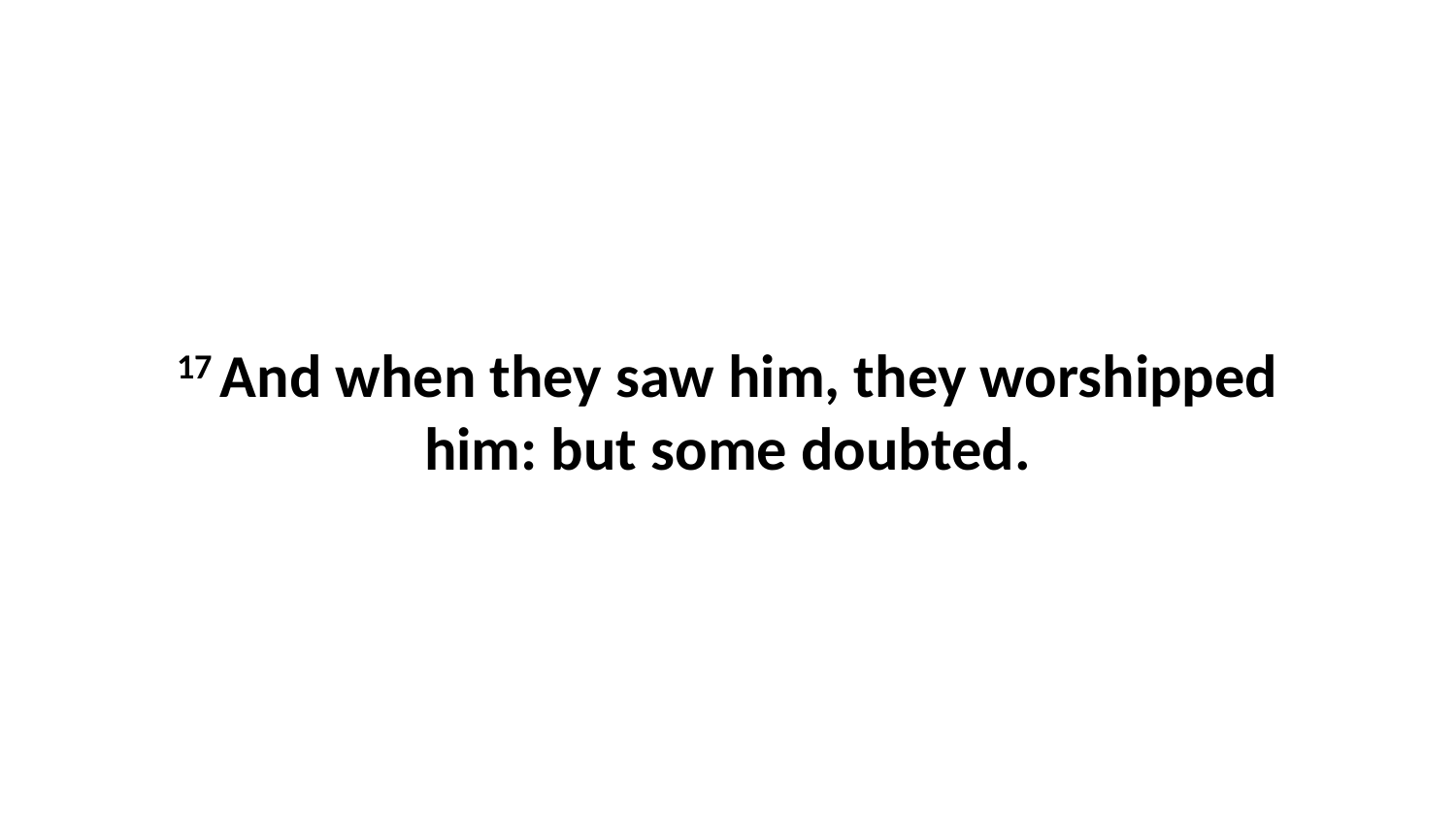

17 And when they saw him, they worshipped him: but some doubted.